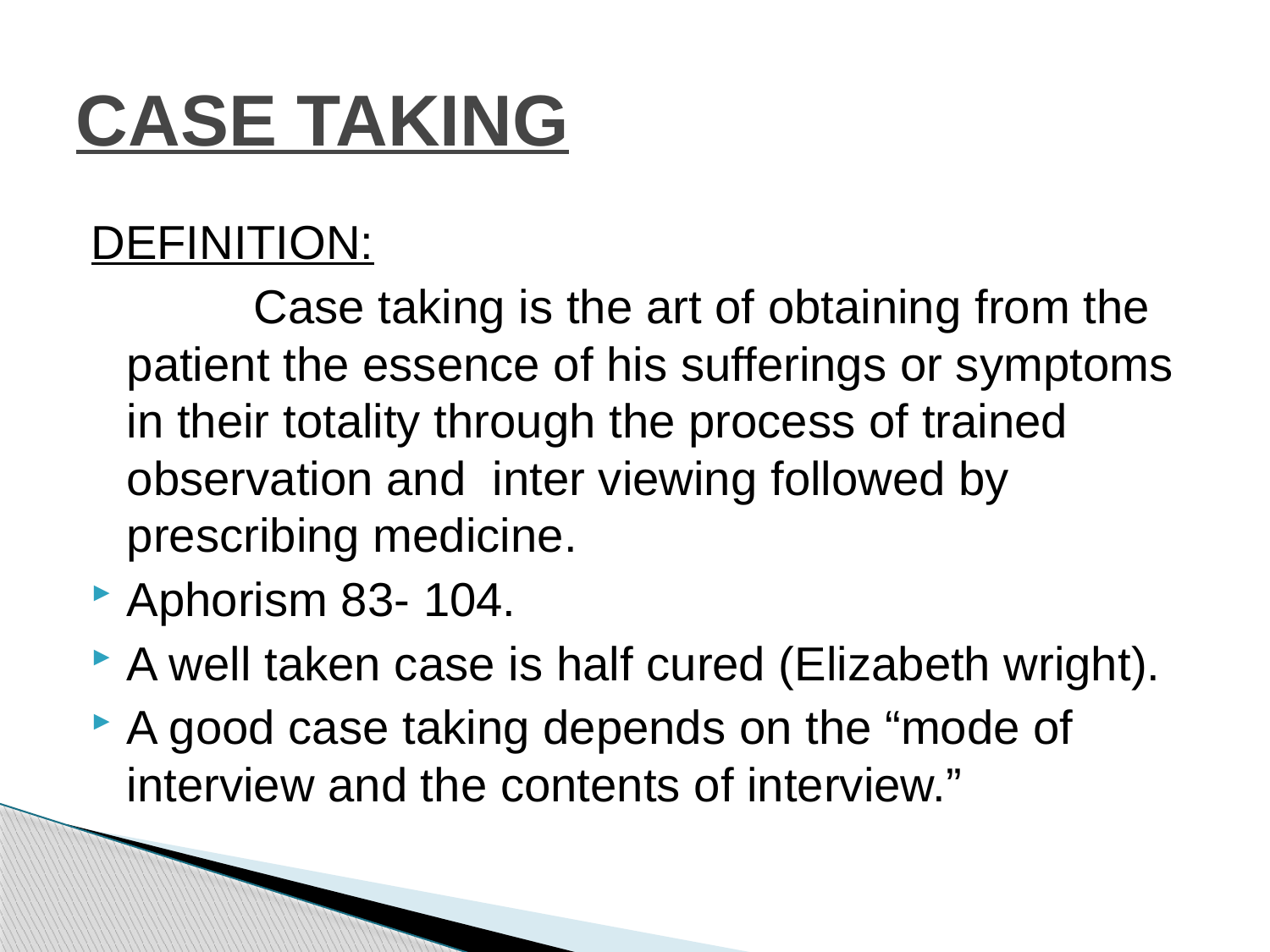

# CASE TAKING
DEFINITION:
		Case taking is the art of obtaining from the patient the essence of his sufferings or symptoms in their totality through the process of trained observation and  inter viewing followed by prescribing medicine.
Aphorism 83- 104.
A well taken case is half cured (Elizabeth wright).
A good case taking depends on the “mode of interview and the contents of interview.”